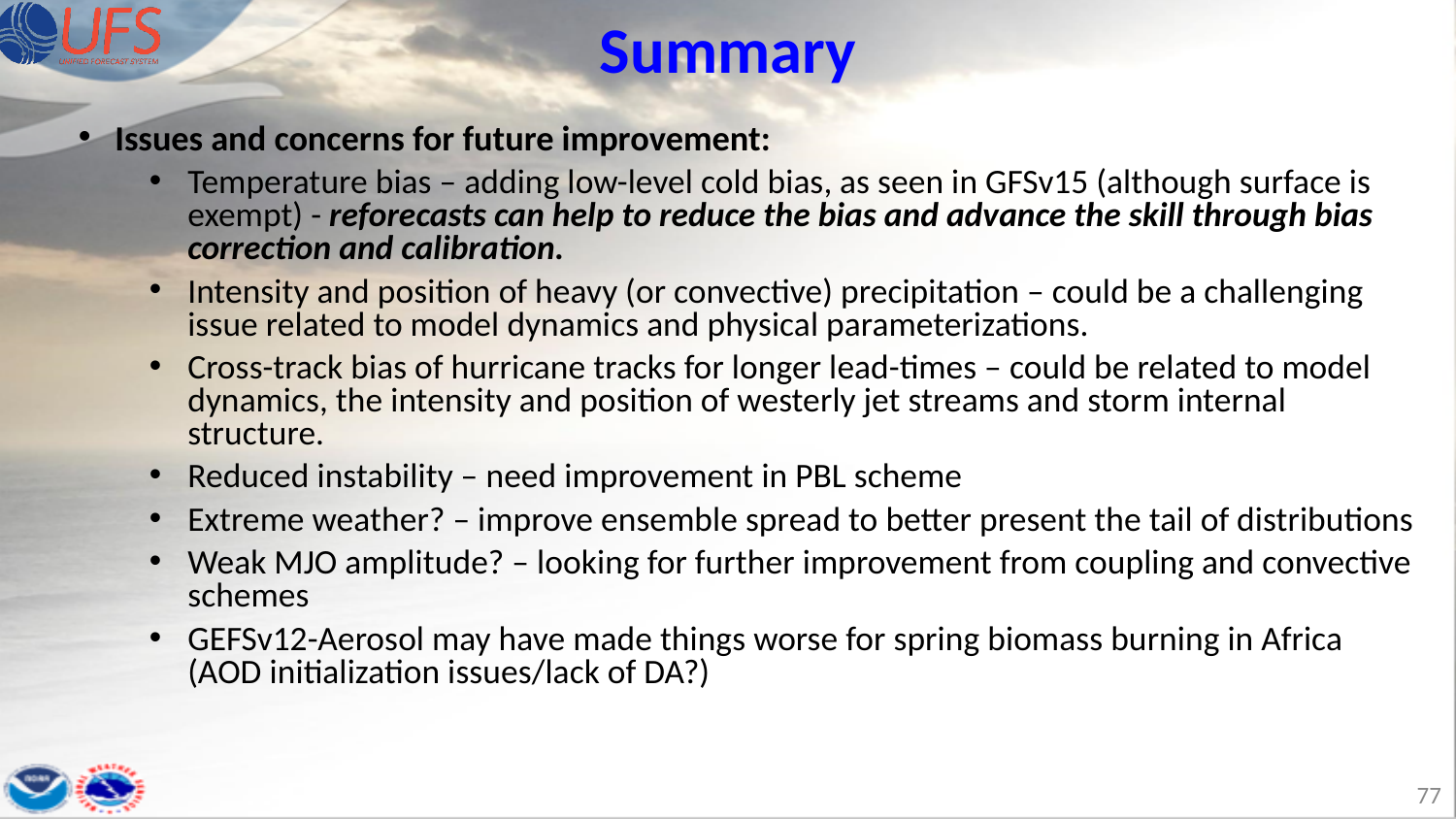

# Summary
Issues and concerns for future improvement:
Temperature bias – adding low-level cold bias, as seen in GFSv15 (although surface is exempt) - reforecasts can help to reduce the bias and advance the skill through bias correction and calibration.
Intensity and position of heavy (or convective) precipitation – could be a challenging issue related to model dynamics and physical parameterizations.
Cross-track bias of hurricane tracks for longer lead-times – could be related to model dynamics, the intensity and position of westerly jet streams and storm internal structure.
Reduced instability – need improvement in PBL scheme
Extreme weather? – improve ensemble spread to better present the tail of distributions
Weak MJO amplitude? – looking for further improvement from coupling and convective schemes
GEFSv12-Aerosol may have made things worse for spring biomass burning in Africa (AOD initialization issues/lack of DA?)

77